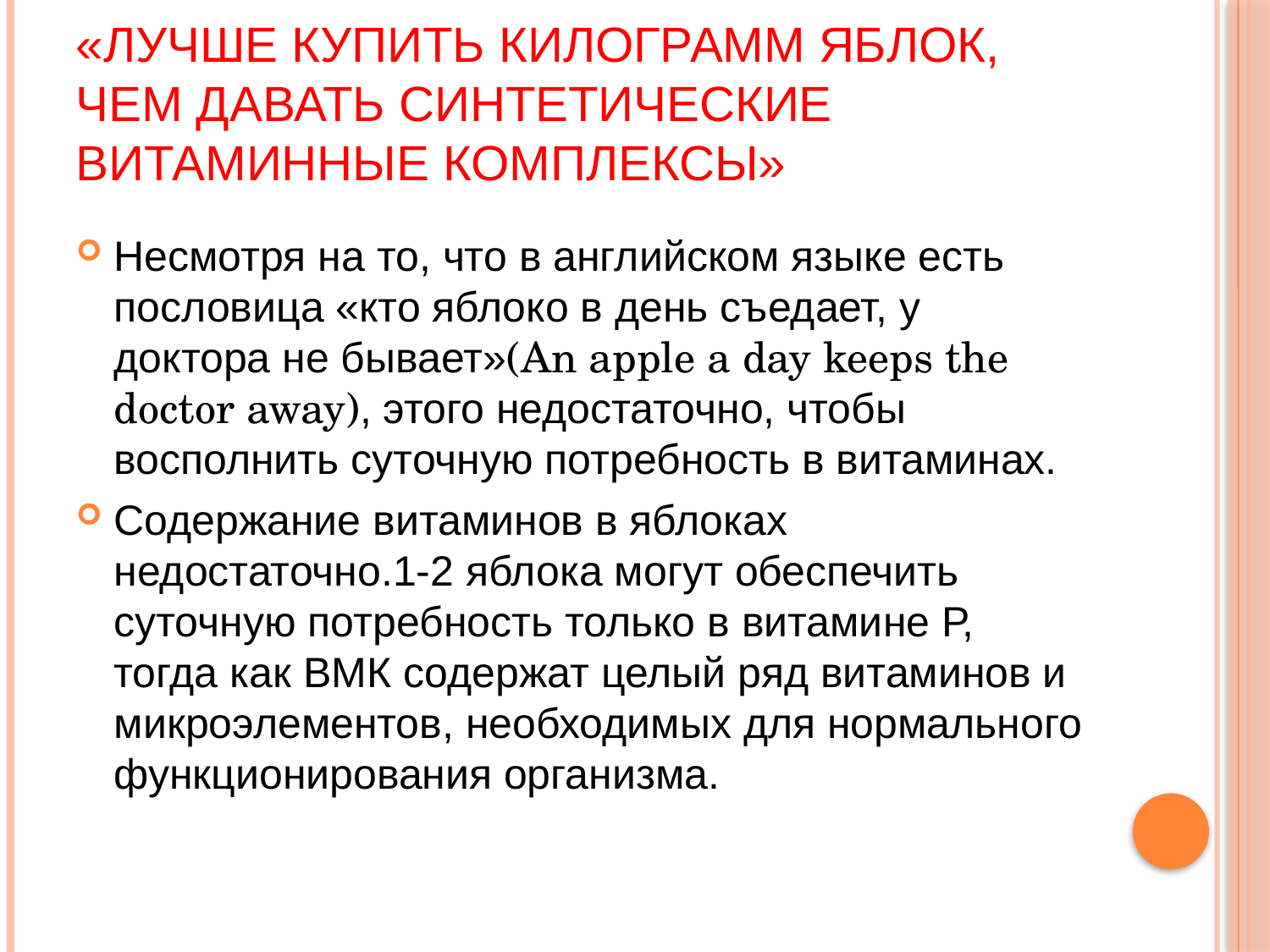

# «лучше купить килограмм яблок, чем давать синтетические витаминные комплексы»
Несмотря на то, что в английском языке есть пословица «кто яблоко в день съедает, у доктора не бывает»(An apple a day keeps the doctor away), этого недостаточно, чтобы восполнить суточную потребность в витаминах.
Содержание витаминов в яблоках недостаточно.1-2 яблока могут обеспечить суточную потребность только в витамине Р, тогда как ВМК содержат целый ряд витаминов и микроэлементов, необходимых для нормального функционирования организма.